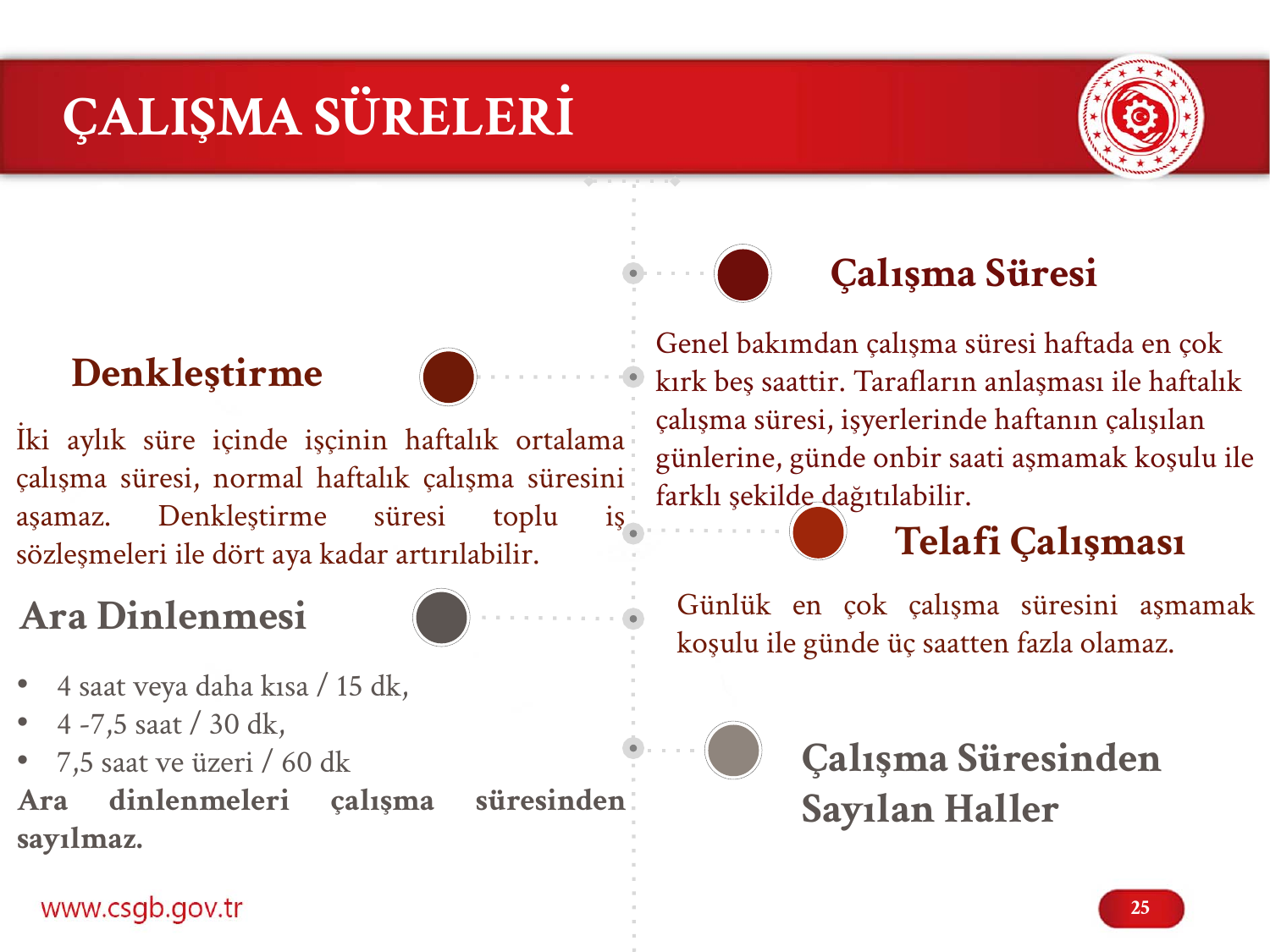

# ÇALIŞMA SÜRELERİ
Çalışma Süresi

Genel bakımdan çalışma süresi haftada en çok kırk beş saattir. Tarafların anlaşması ile haftalık çalışma süresi, işyerlerinde haftanın çalışılan günlerine, günde onbir saati aşmamak koşulu ile farklı şekilde dağıtılabilir.
Denkleştirme

İki aylık süre içinde işçinin haftalık ortalama çalışma süresi, normal haftalık çalışma süresini aşamaz. Denkleştirme süresi toplu iş sözleşmeleri ile dört aya kadar artırılabilir.

Telafi Çalışması

Ara Dinlenmesi
Günlük en çok çalışma süresini aşmamak koşulu ile günde üç saatten fazla olamaz.

4 saat veya daha kısa / 15 dk,
4 -7,5 saat / 30 dk,
7,5 saat ve üzeri / 60 dk
Ara dinlenmeleri çalışma süresinden sayılmaz.

Çalışma Süresinden
Sayılan Haller

25